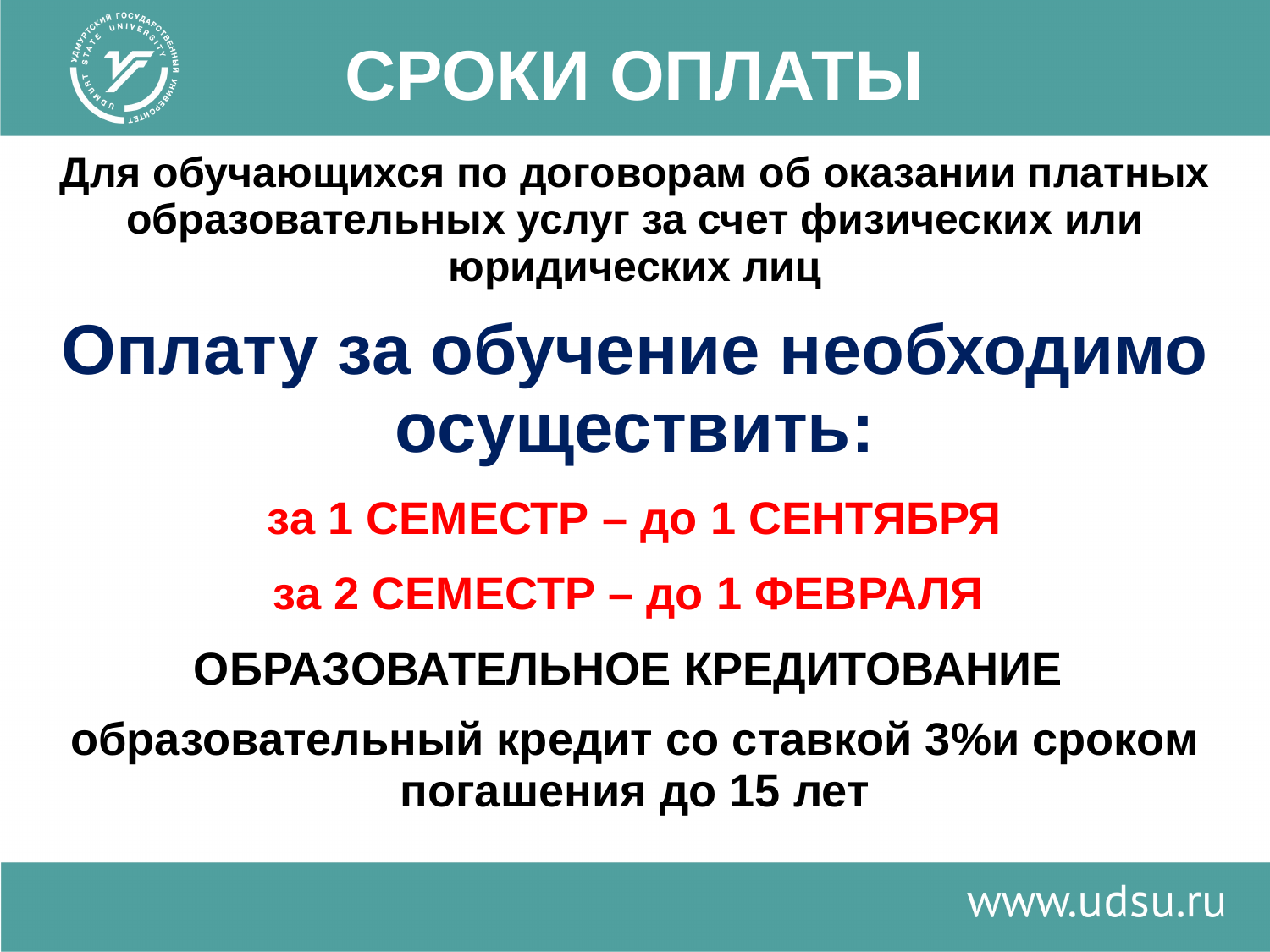

# СРОКИ ОПЛАТЫ
Для обучающихся по договорам об оказании платных образовательных услуг за счет физических или юридических лиц
Оплату за обучение необходимо осуществить:
за 1 СЕМЕСТР – до 1 СЕНТЯБРЯ
за 2 СЕМЕСТР – до 1 ФЕВРАЛЯ
ОБРАЗОВАТЕЛЬНОЕ КРЕДИТОВАНИЕ
образовательный кредит со ставкой 3%и сроком погашения до 15 лет